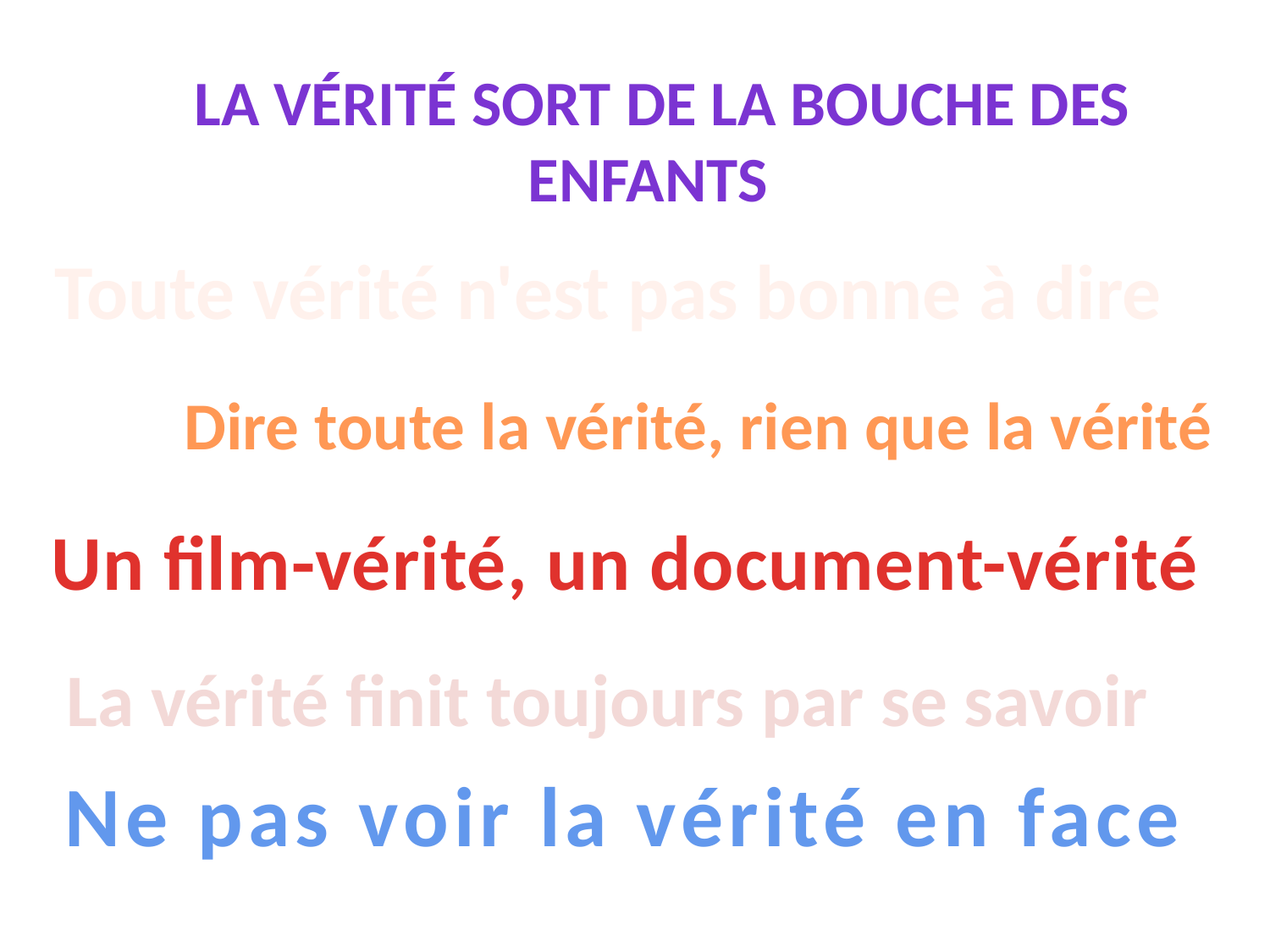

La vérité sort de la bouche des enfants
 Toute vérité n'est pas bonne à dire
Dire toute la vérité, rien que la vérité

Un film-vérité, un document-vérité
 La vérité finit toujours par se savoir
Ne pas voir la vérité en face